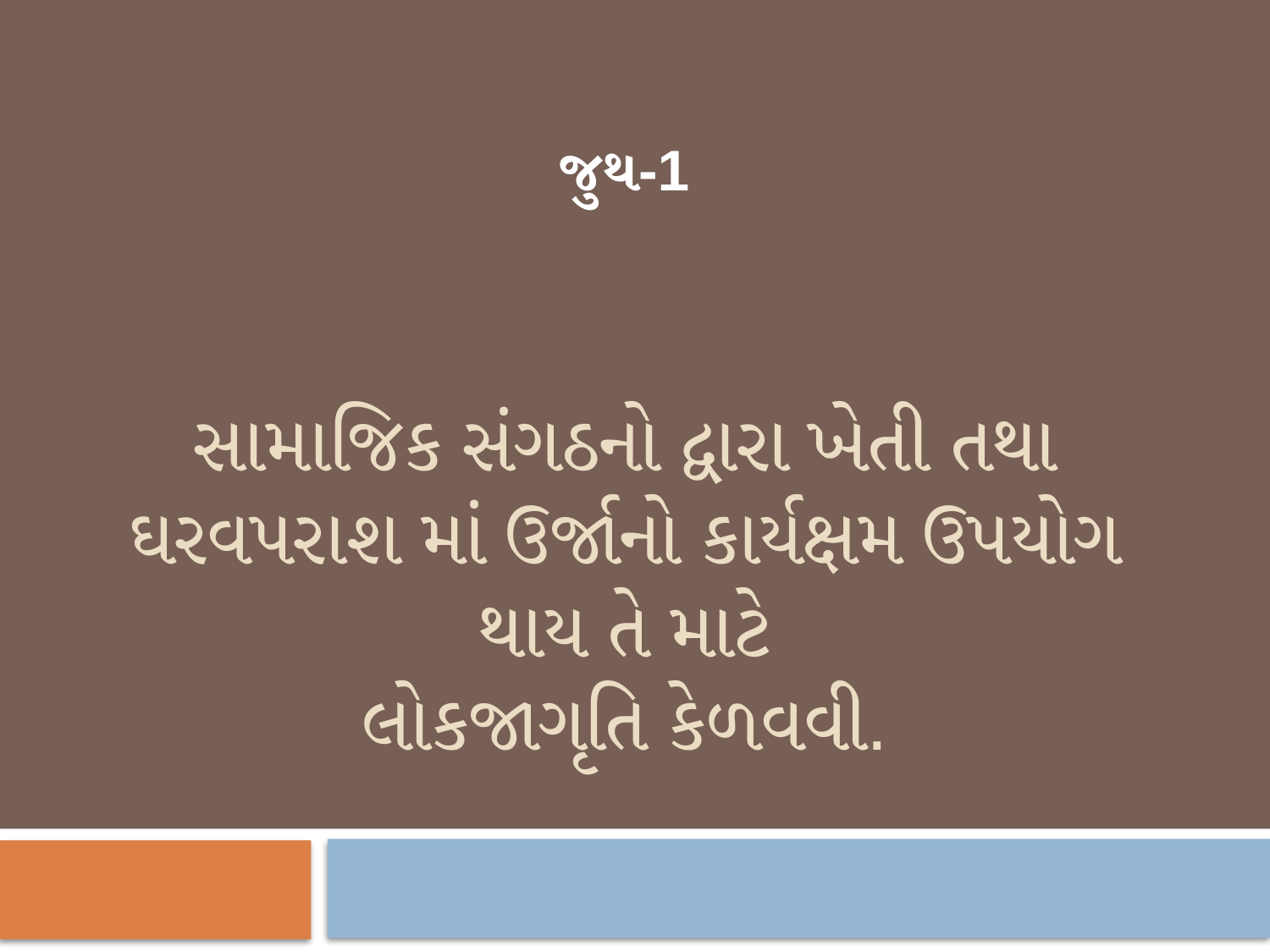

જુથ-1

# સામાજિક સંગઠનો દ્વારા ખેતી તથા ઘરવપરાશ માં ઉર્જાનો કાર્યક્ષમ ઉપયોગ થાય તે માટે લોકજાગૃતિ કેળવવી.